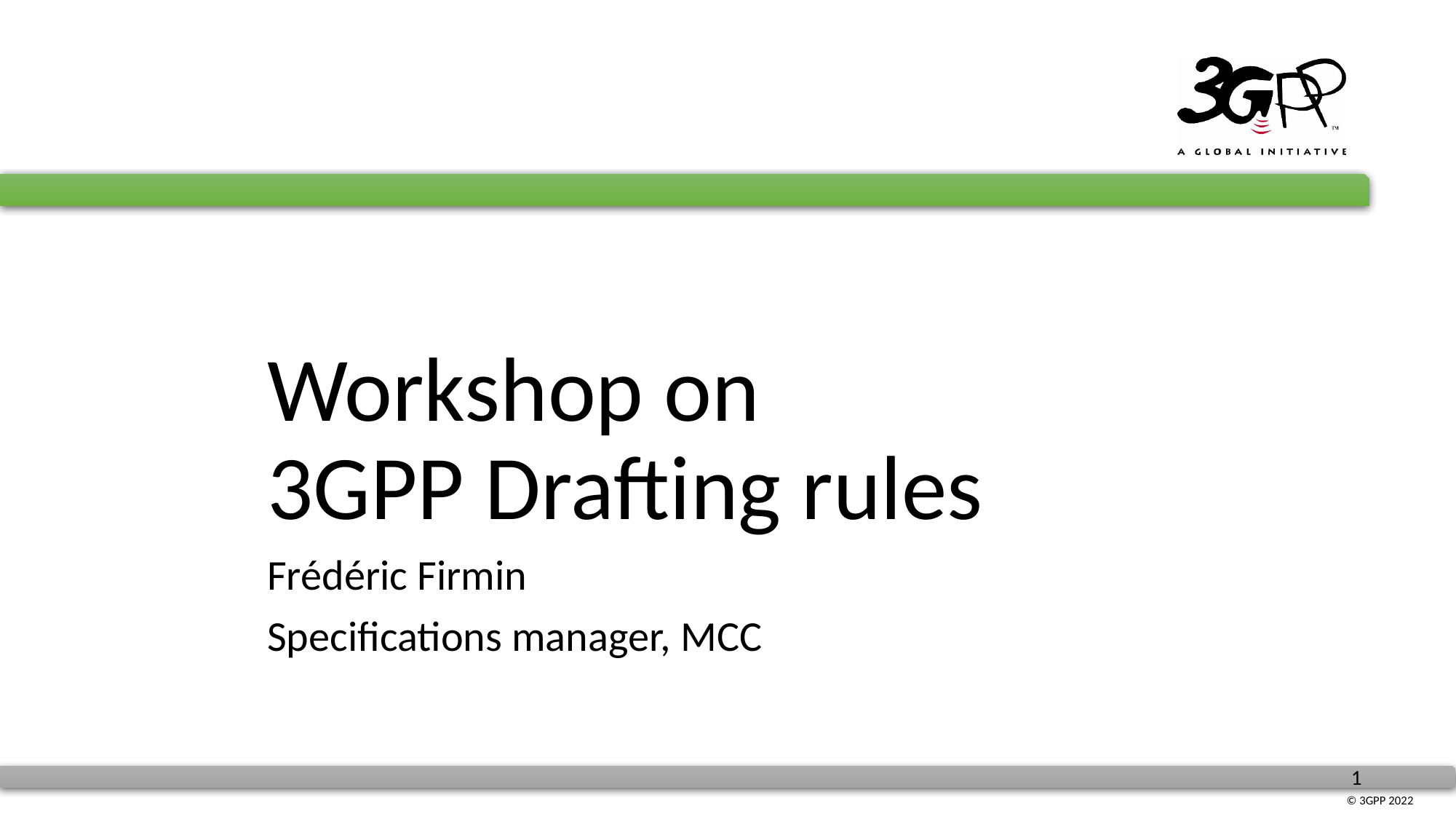

# Workshop on 3GPP Drafting rules
Frédéric Firmin
Specifications manager, MCC